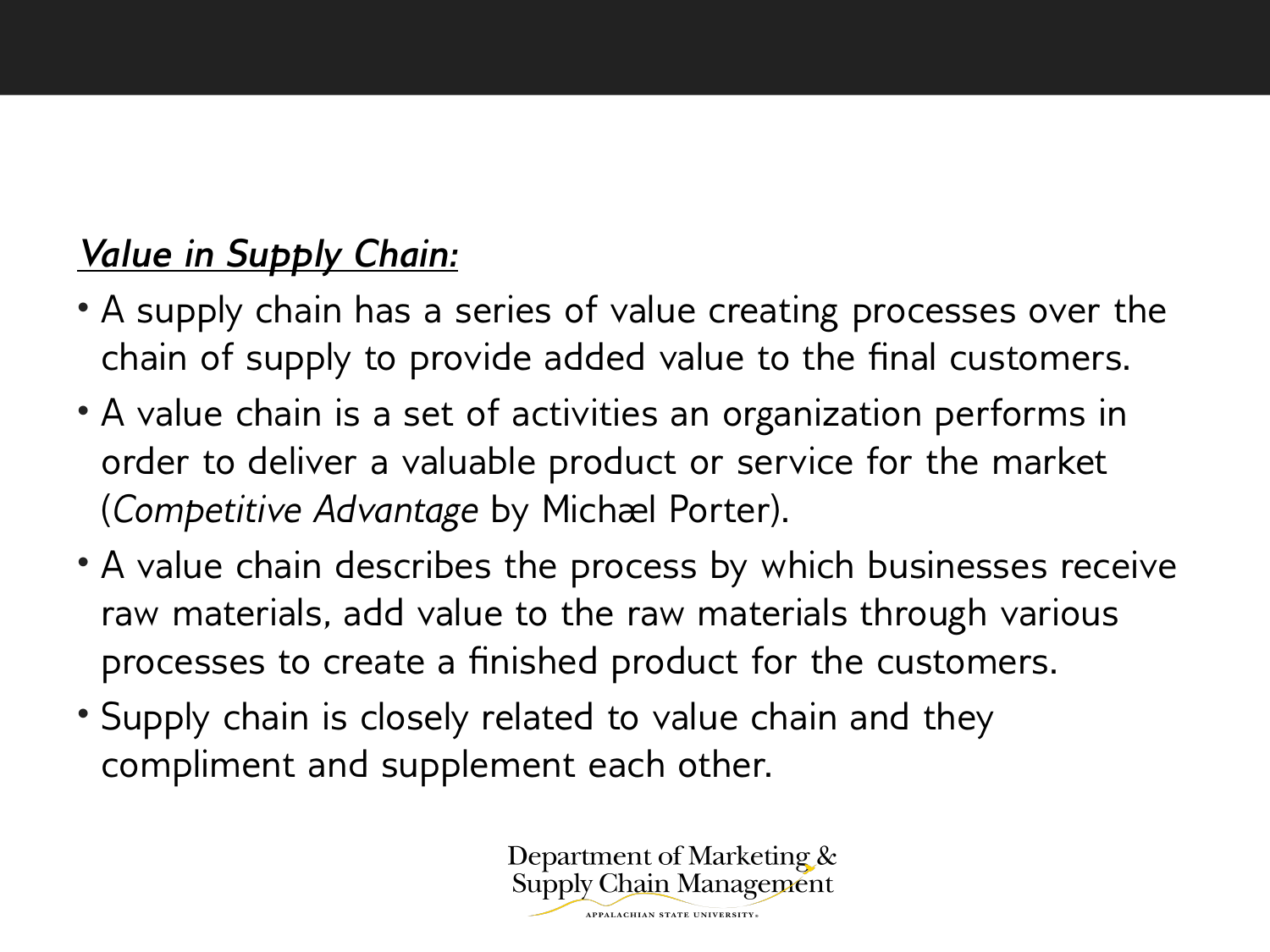

#
Value in Supply Chain:
A supply chain has a series of value creating processes over the chain of supply to provide added value to the final customers.
A value chain is a set of activities an organization performs in order to deliver a valuable product or service for the market (Competitive Advantage by Michael Porter).
A value chain describes the process by which businesses receive raw materials, add value to the raw materials through various processes to create a finished product for the customers.
Supply chain is closely related to value chain and they compliment and supplement each other.